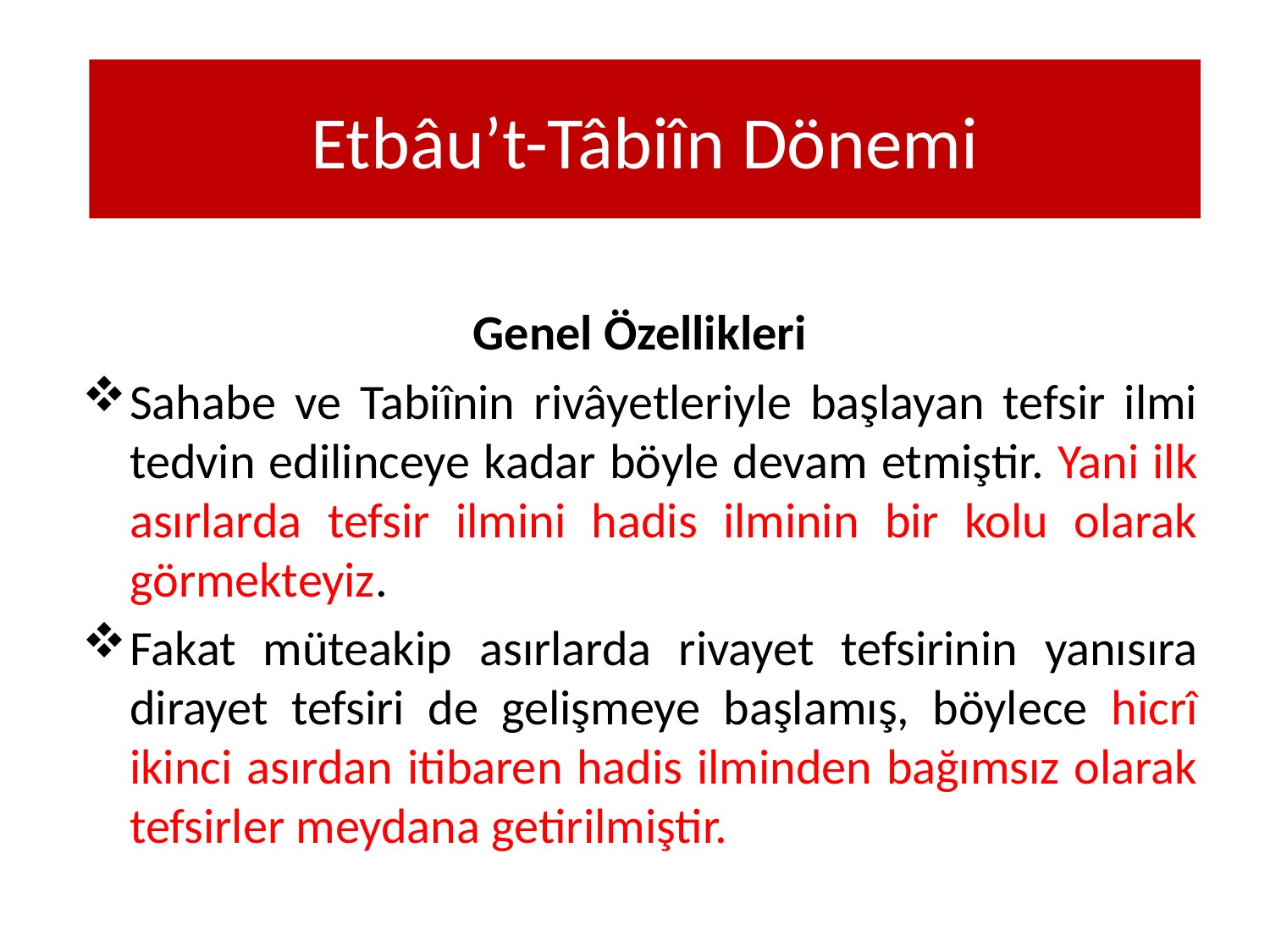

Etbâu’t-Tâbiîn Dönemi
Genel Özellikleri
Sahabe ve Tabiînin rivâyetleriyle başlayan tefsir ilmi tedvin edilinceye kadar böyle devam etmiştir. Yani ilk asırlarda tefsir ilmini hadis ilminin bir kolu olarak görmekteyiz.
Fakat müteakip asırlarda rivayet tefsirinin yanısıra dirayet tefsiri de gelişmeye başlamış, böylece hicrî ikinci asırdan itibaren hadis ilminden bağımsız olarak tefsirler meydana getirilmiştir.
14